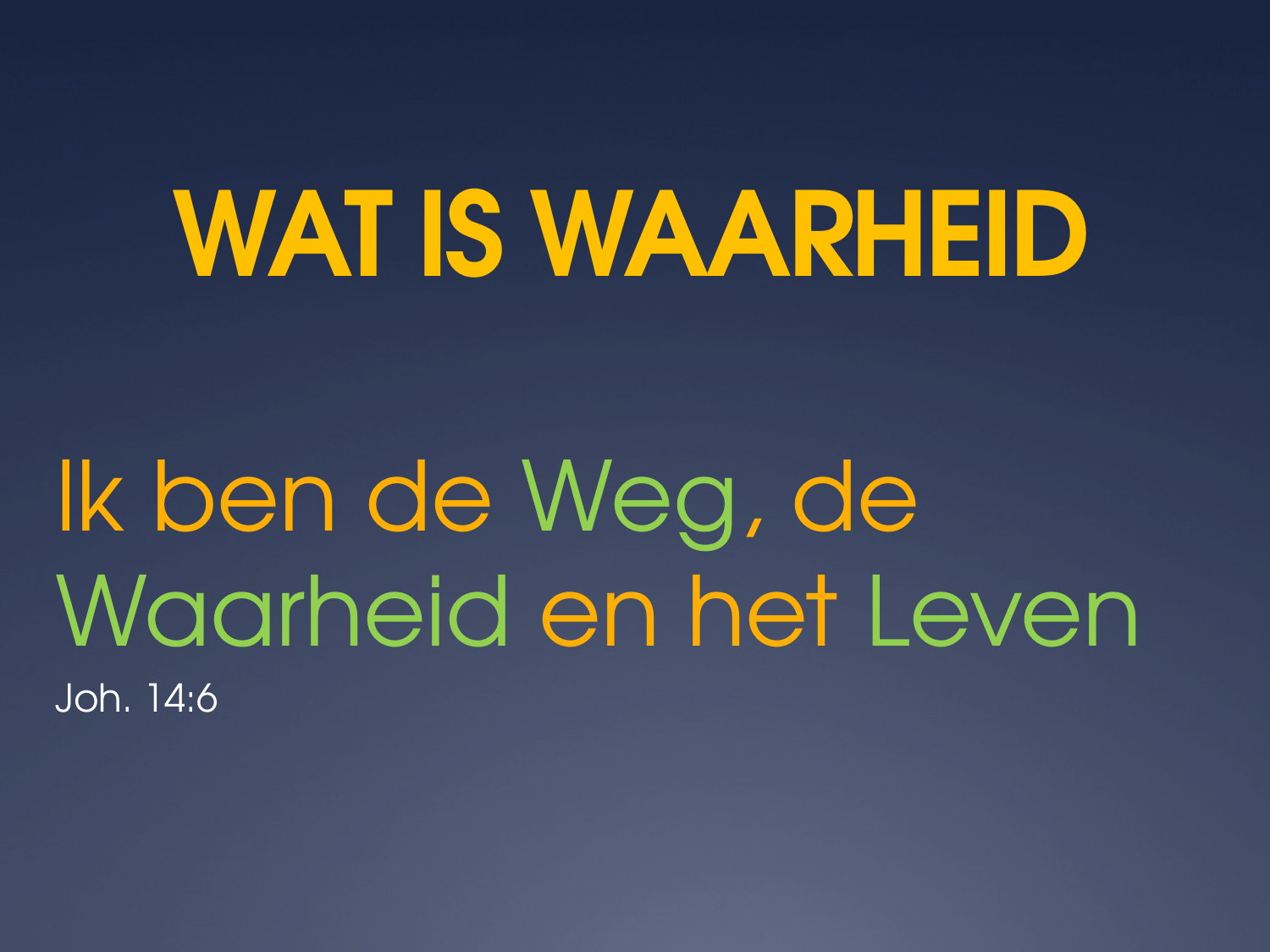

# WAT IS WAARHEID
Ik ben de Weg, de Waarheid en het Leven
Joh. 14:6